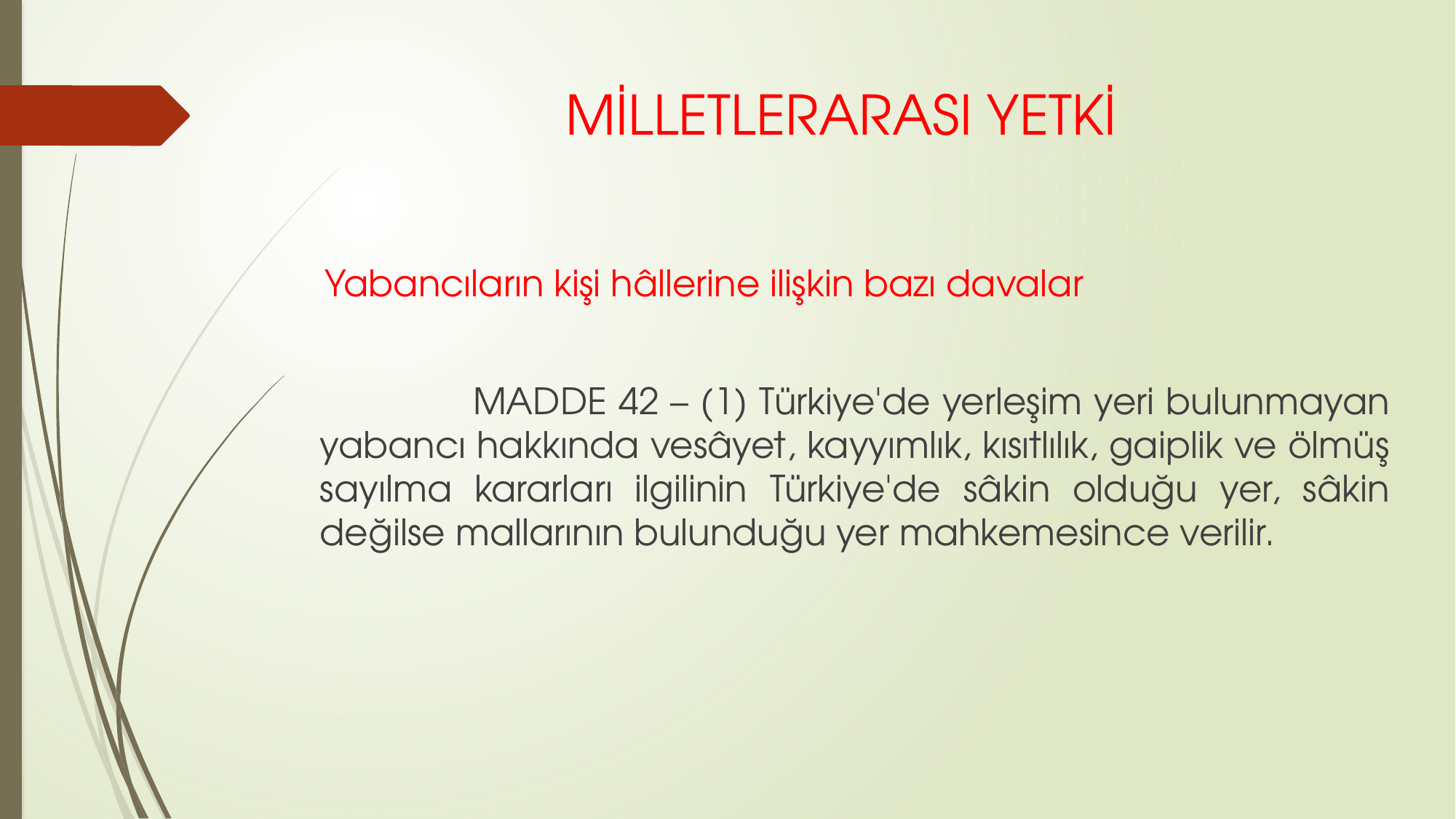

# MİLLETLERARASI YETKİ
 Yabancıların kişi hâllerine ilişkin bazı davalar

             MADDE 42 – (1) Türkiye'de yerleşim yeri bulunmayan yabancı hakkında vesâyet, kayyımlık, kısıtlılık, gaiplik ve ölmüş sayılma kararları ilgilinin Türkiye'de sâkin olduğu yer, sâkin değilse mallarının bulunduğu yer mahkemesince verilir.